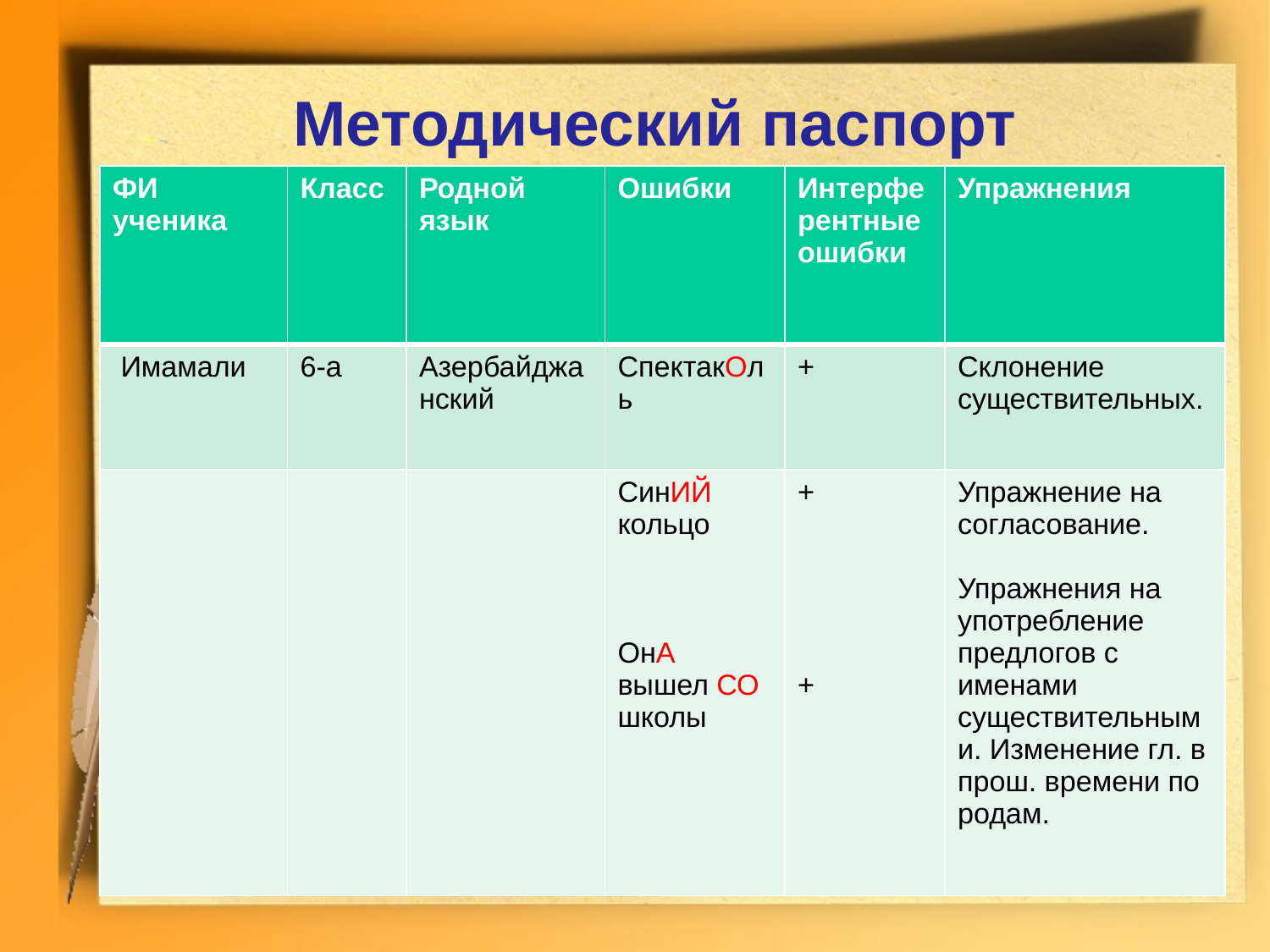

Методический паспорт
| ФИ ученика | Класс | Родной язык | Ошибки | Интерферентные ошибки | Упражнения |
| --- | --- | --- | --- | --- | --- |
| Имамали | 6-а | Азербайджанский | СпектакОль | + | Склонение существительных. |
|  |  |  | СинИЙ кольцо ОнА вышел СО школы | + + | Упражнение на согласование. Упражнения на употребление предлогов с именами существительными. Изменение гл. в прош. времени по родам. |